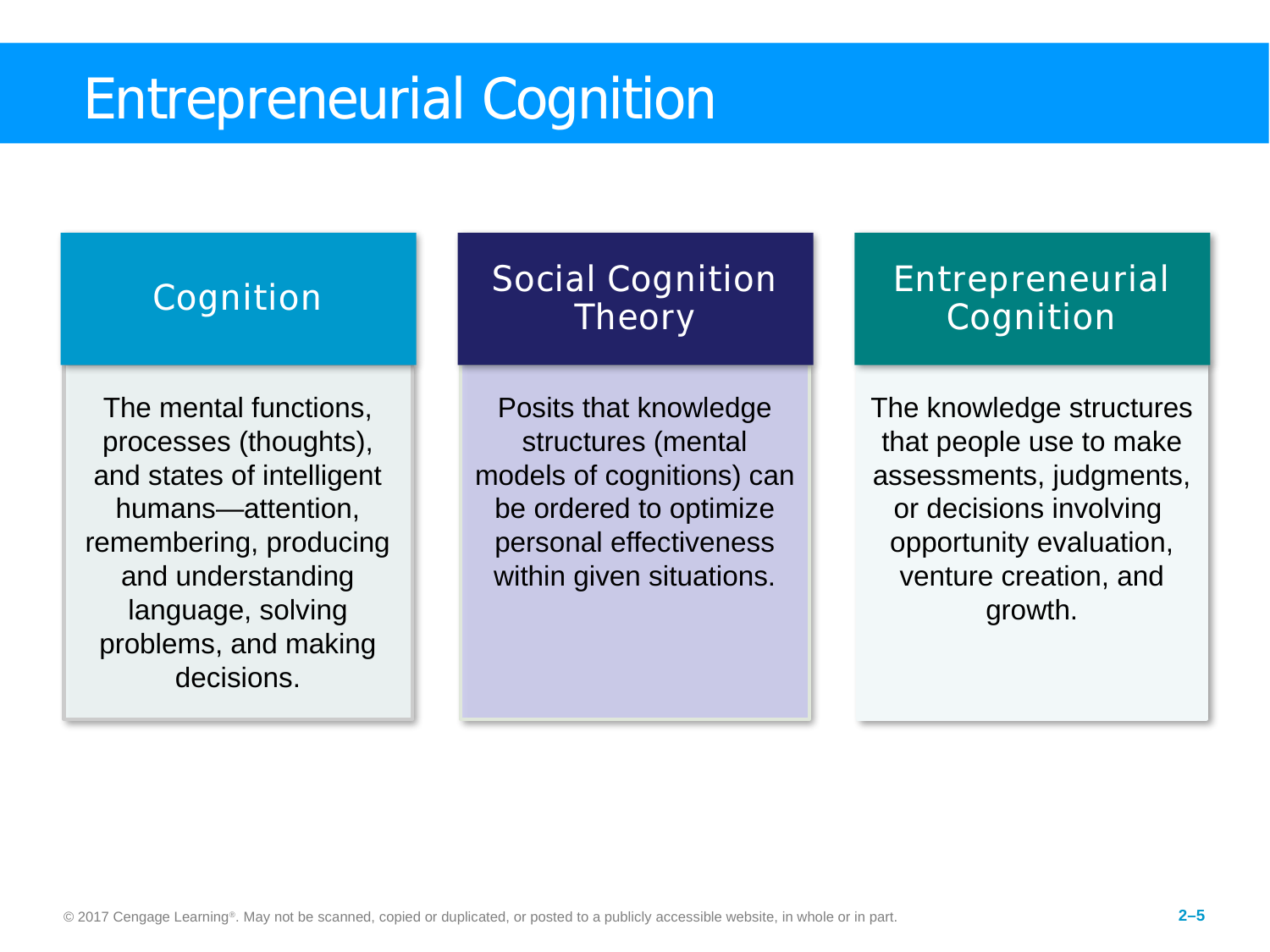

# Entrepreneurial Cognition
Cognition
The mental functions, processes (thoughts), and states of intelligent humans—attention, remembering, producing and understanding language, solving problems, and making decisions.
Social Cognition Theory
Posits that knowledge structures (mental models of cognitions) can be ordered to optimize personal effectiveness within given situations.
Entrepreneurial Cognition
The knowledge structures that people use to make assessments, judgments, or decisions involving  opportunity evaluation, venture creation, and growth.
© 2017 Cengage Learning®. May not be scanned, copied or duplicated, or posted to a publicly accessible website, in whole or in part.
2–5